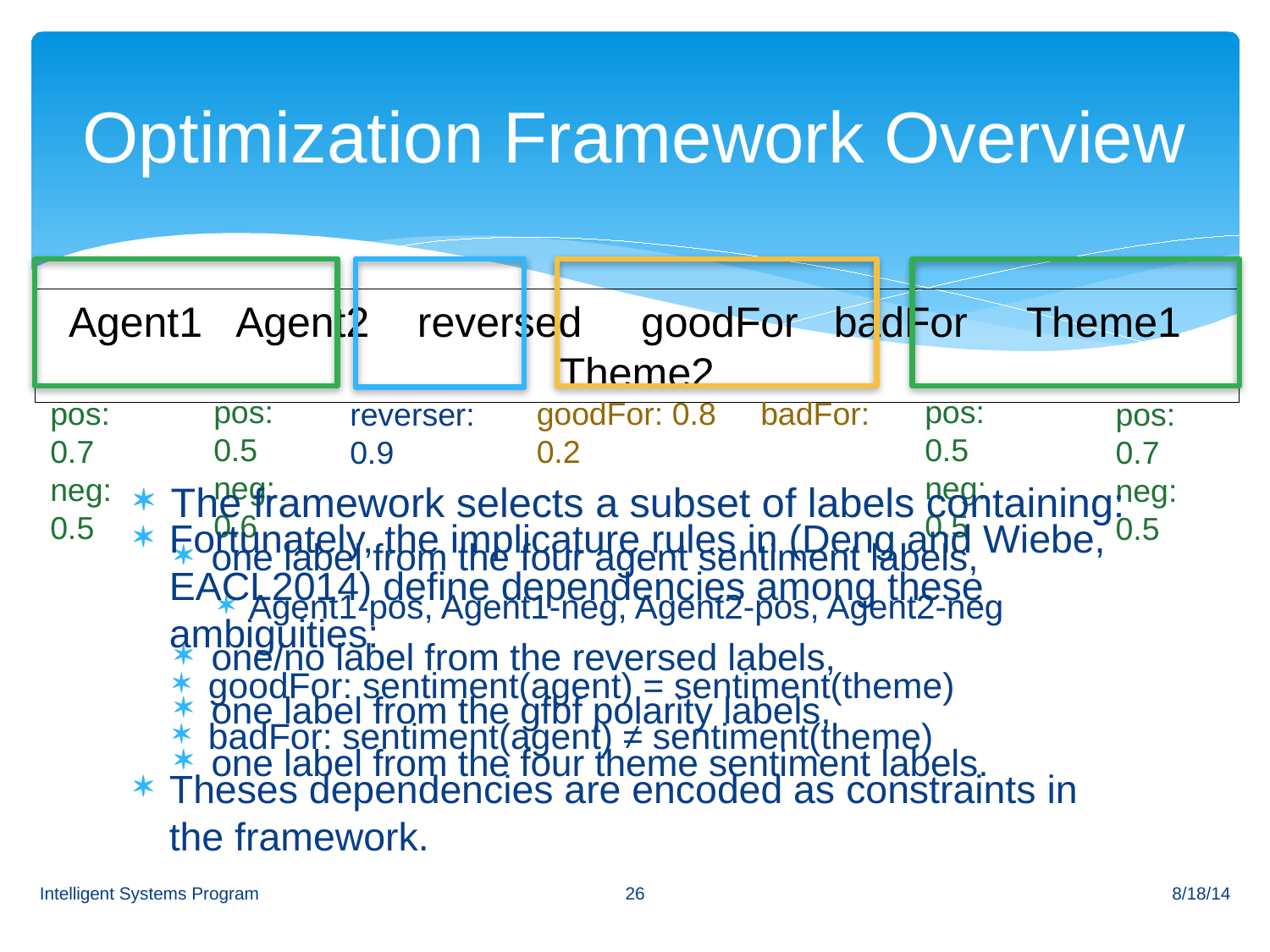

# Optimization Framework Overview

Agent1   Agent2    reversed     goodFor   badFor     Theme1   Theme2
pos: 0.5
neg: 0.5
pos: 0.5
neg: 0.6
pos: 0.7
neg: 0.5
goodFor: 0.8     badFor: 0.2
pos: 0.7
neg: 0.5
reverser: 0.9
The framework selects a subset of labels containing:
one label from the four agent sentiment labels,
Agent1-pos, Agent1-neg, Agent2-pos, Agent2-neg
one/no label from the reversed labels,
one label from the gfbf polarity labels,
one label from the four theme sentiment labels.
Fortunately, the implicature rules in (Deng and Wiebe, EACL2014) define dependencies among these ambiguities:
goodFor: sentiment(agent) = sentiment(theme)
badFor: sentiment(agent) ≠ sentiment(theme)
Theses dependencies are encoded as constraints in the framework.
26
Intelligent Systems Program
8/18/14